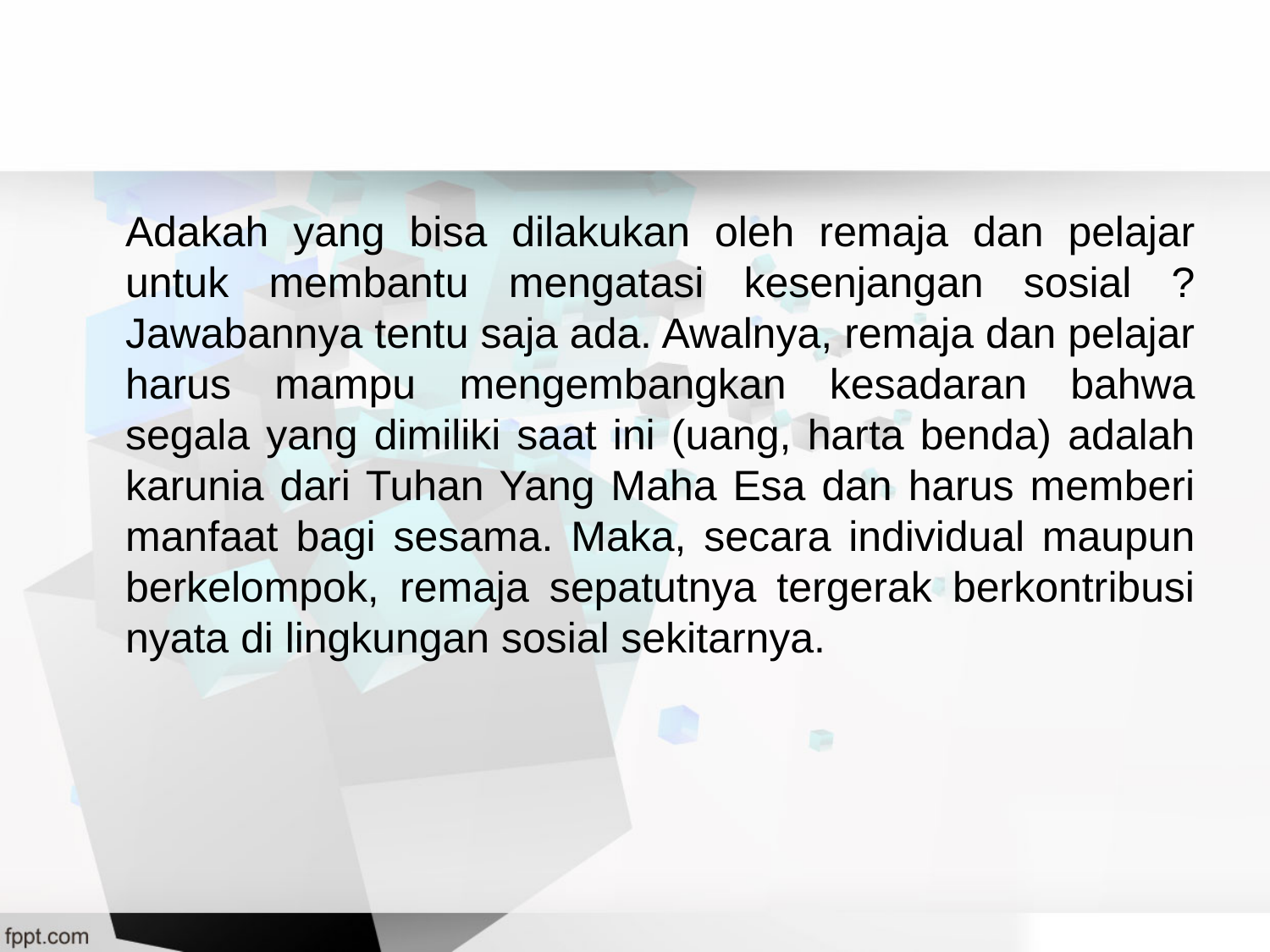

Adakah yang bisa dilakukan oleh remaja dan pelajar untuk membantu mengatasi kesenjangan sosial ? Jawabannya tentu saja ada. Awalnya, remaja dan pelajar harus mampu mengembangkan kesadaran bahwa segala yang dimiliki saat ini (uang, harta benda) adalah karunia dari Tuhan Yang Maha Esa dan harus memberi manfaat bagi sesama. Maka, secara individual maupun berkelompok, remaja sepatutnya tergerak berkontribusi nyata di lingkungan sosial sekitarnya.